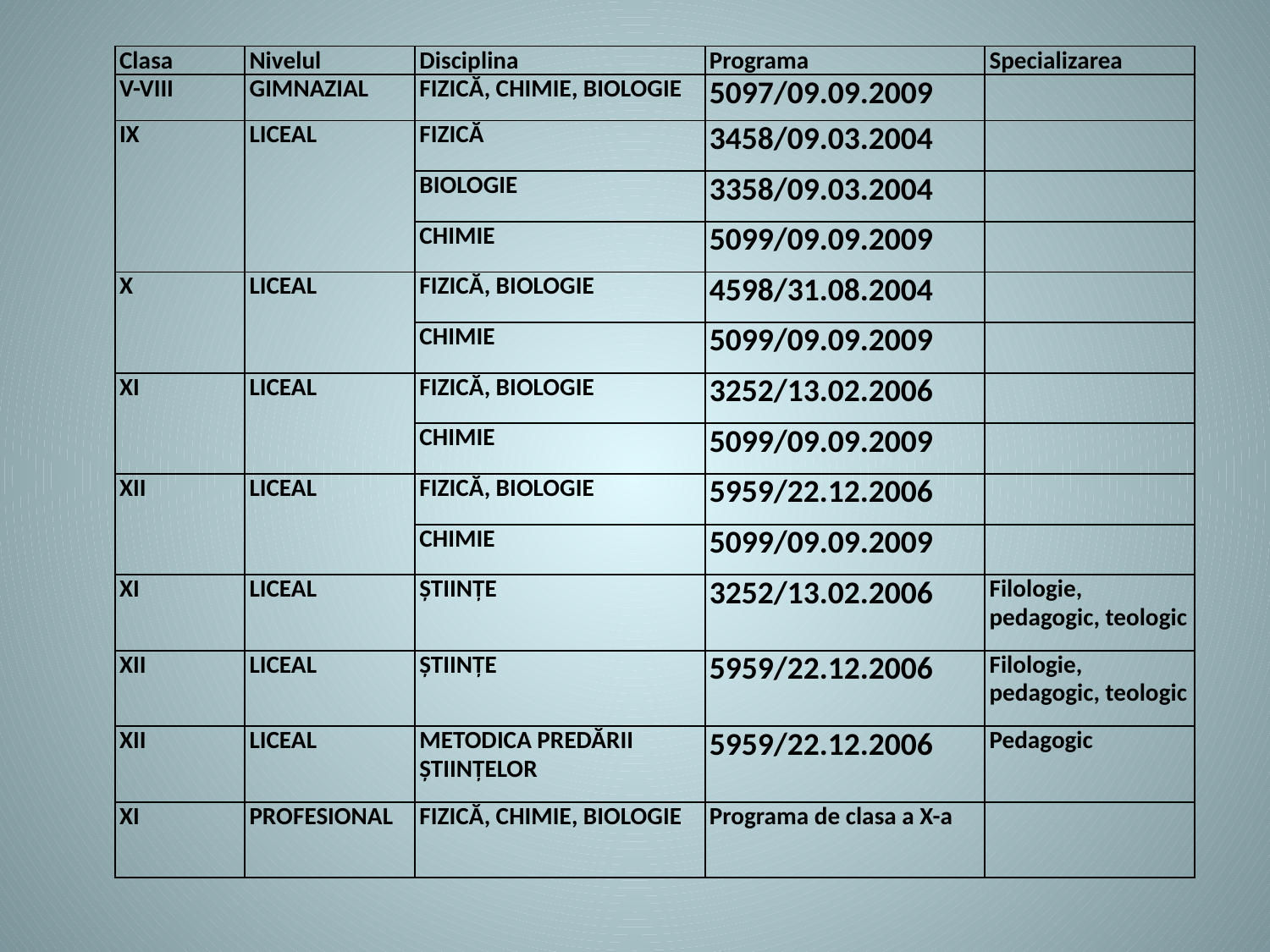

| Clasa | Nivelul | Disciplina | Programa | Specializarea |
| --- | --- | --- | --- | --- |
| V-VIII | GIMNAZIAL | FIZICĂ, CHIMIE, BIOLOGIE | 5097/09.09.2009 |  |
| IX | LICEAL | FIZICĂ | 3458/09.03.2004 |  |
|  |  | BIOLOGIE | 3358/09.03.2004 |  |
|  |  | CHIMIE | 5099/09.09.2009 |  |
| X | LICEAL | FIZICĂ, BIOLOGIE | 4598/31.08.2004 |  |
|  |  | CHIMIE | 5099/09.09.2009 |  |
| XI | LICEAL | FIZICĂ, BIOLOGIE | 3252/13.02.2006 |  |
|  |  | CHIMIE | 5099/09.09.2009 |  |
| XII | LICEAL | FIZICĂ, BIOLOGIE | 5959/22.12.2006 |  |
|  |  | CHIMIE | 5099/09.09.2009 |  |
| XI | LICEAL | ȘTIINȚE | 3252/13.02.2006 | Filologie, pedagogic, teologic |
| XII | LICEAL | ȘTIINȚE | 5959/22.12.2006 | Filologie, pedagogic, teologic |
| XII | LICEAL | METODICA PREDĂRII ȘTIINȚELOR | 5959/22.12.2006 | Pedagogic |
| XI | PROFESIONAL | FIZICĂ, CHIMIE, BIOLOGIE | Programa de clasa a X-a |  |